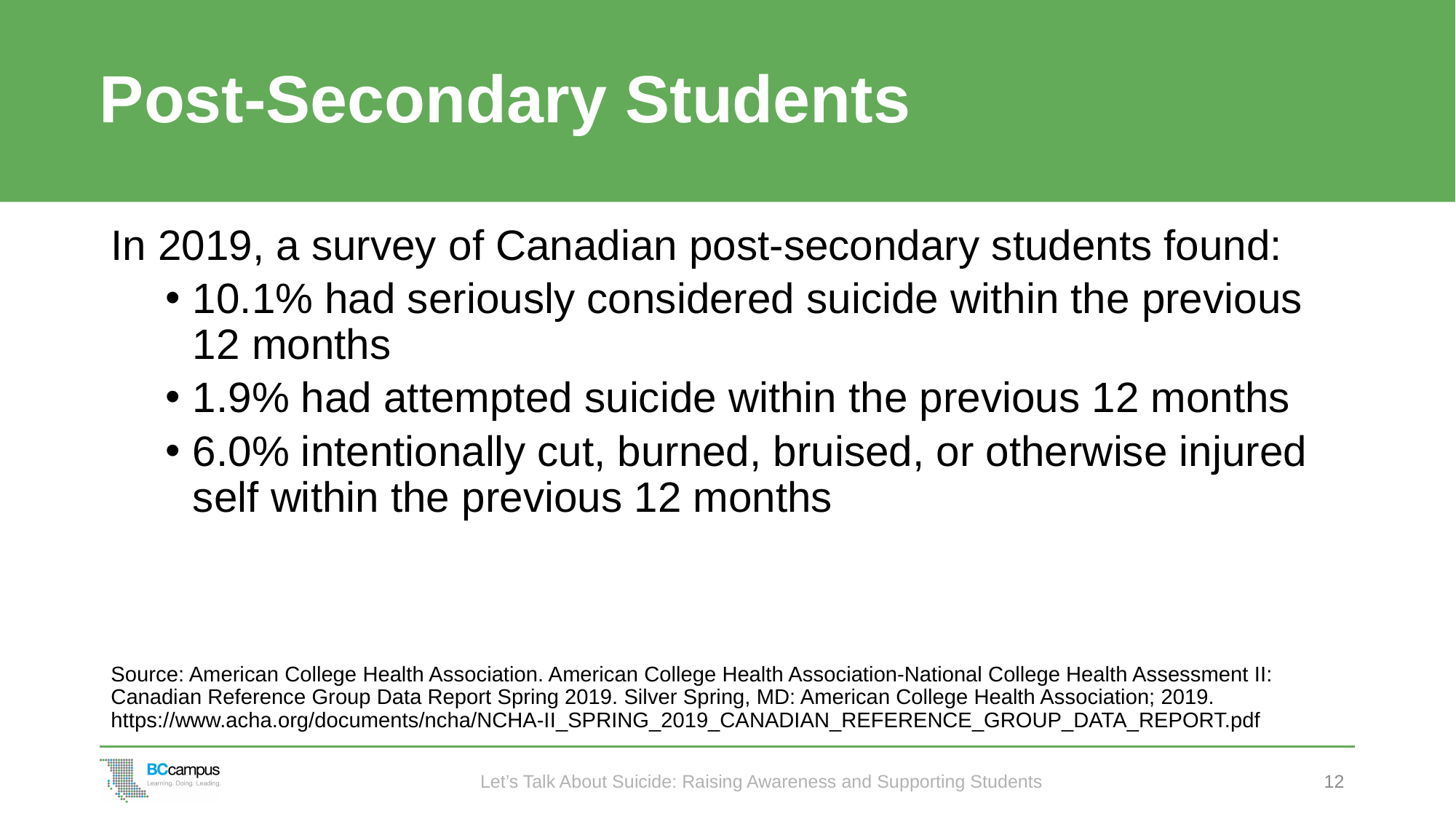

# Post-Secondary Students
Source: American College Health Association. American College Health Association-National College Health Assessment II: Canadian Reference Group Data Report Spring 2019. Silver Spring, MD: American College Health Association; 2019. https://www.acha.org/documents/ncha/NCHA-II_SPRING_2019_CANADIAN_REFERENCE_GROUP_DATA_REPORT.pdf
In 2019, a survey of Canadian post-secondary students found:
10.1% had seriously considered suicide within the previous 12 months
1.9% had attempted suicide within the previous 12 months
6.0% intentionally cut, burned, bruised, or otherwise injured self within the previous 12 months

Let’s Talk About Suicide: Raising Awareness and Supporting Students
12